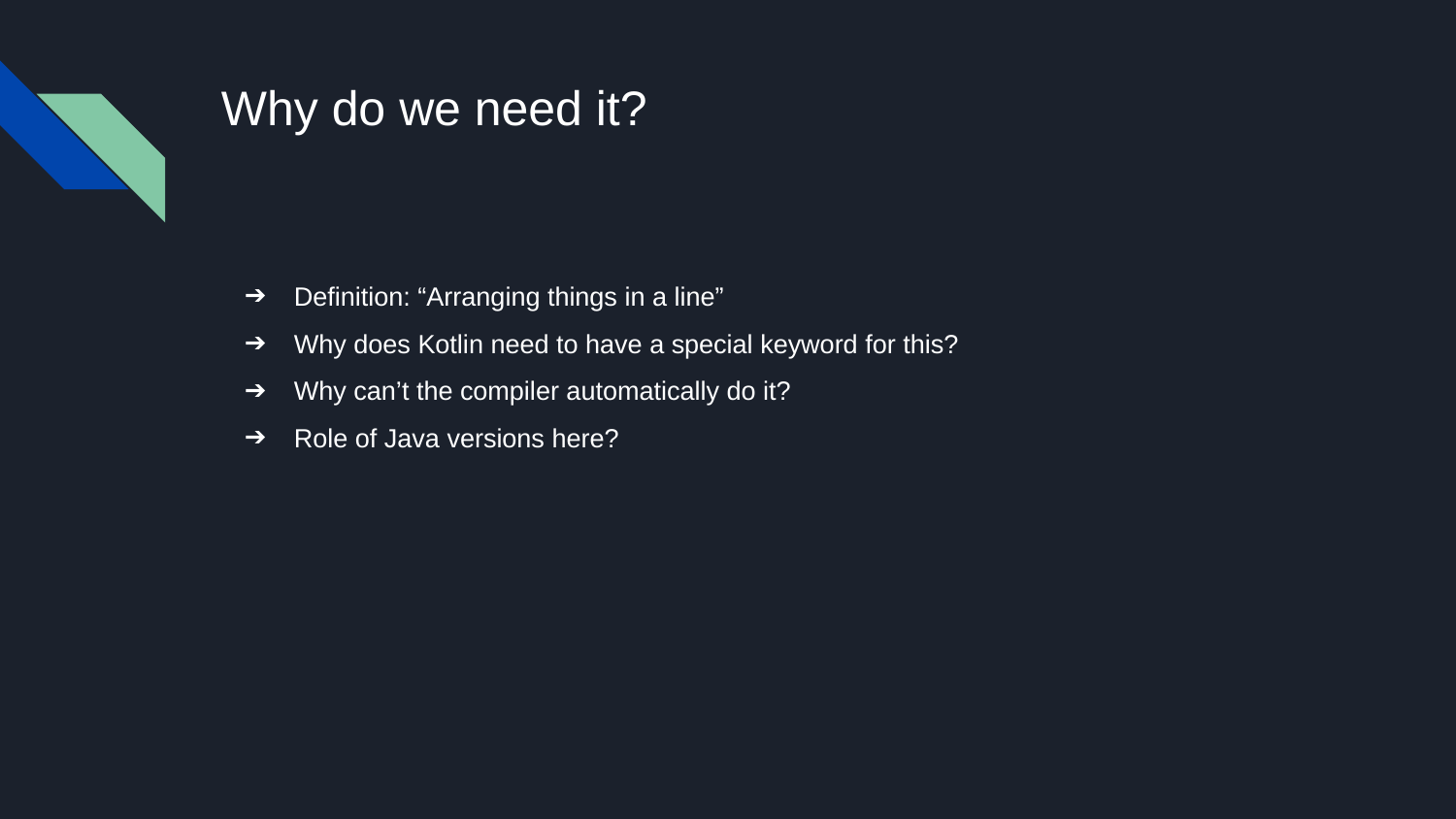

# Why do we need it?
Definition: “Arranging things in a line”
Why does Kotlin need to have a special keyword for this?
Why can’t the compiler automatically do it?
Role of Java versions here?